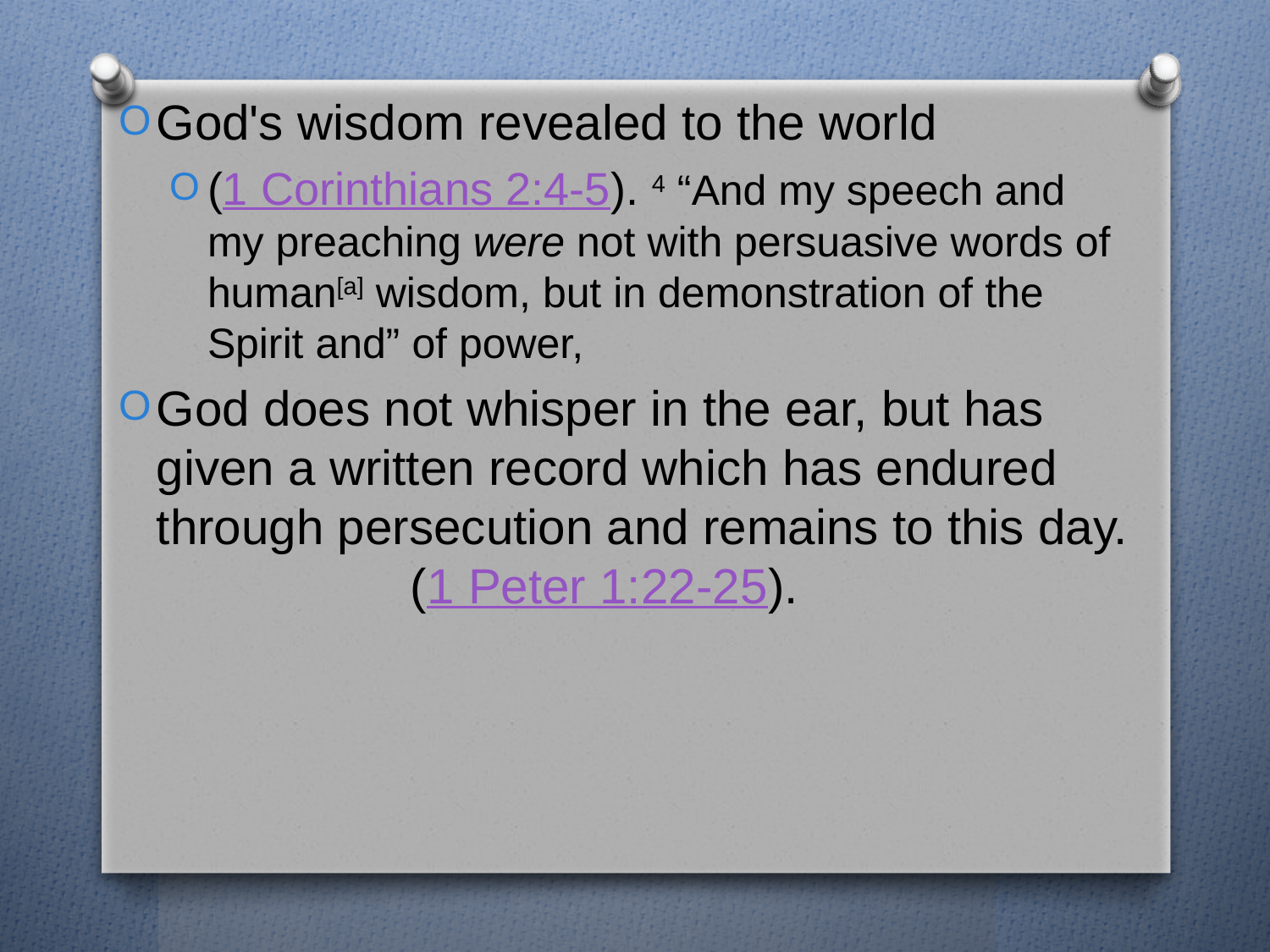

God's wisdom revealed to the world
(1 Corinthians 2:4-5). 4 “And my speech and my preaching were not with persuasive words of human[a] wisdom, but in demonstration of the Spirit and” of power,
God does not whisper in the ear, but has given a written record which has endured through persecution and remains to this day. 		(1 Peter 1:22-25).